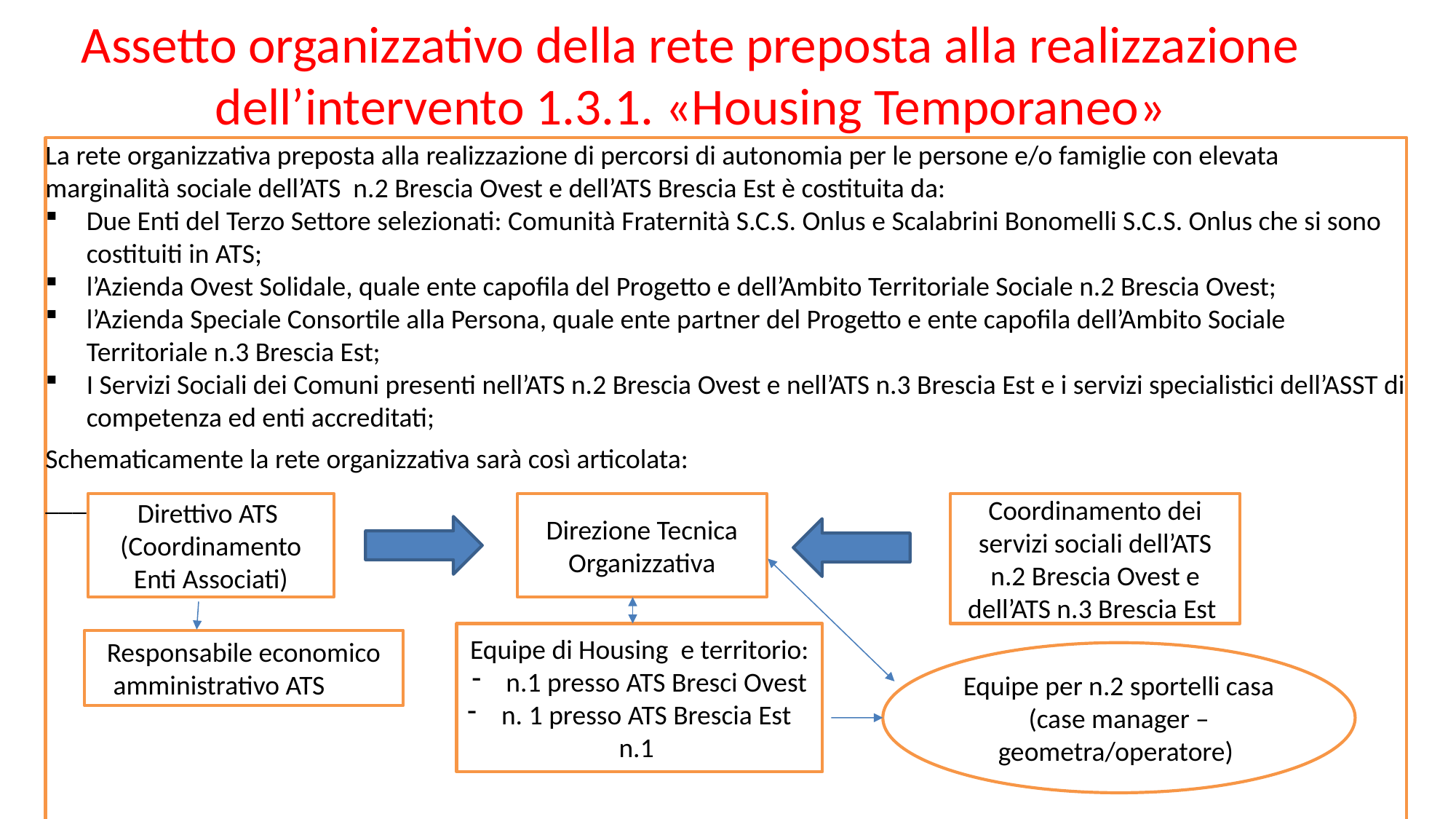

# Assetto organizzativo della rete preposta alla realizzazione dell’intervento 1.3.1. «Housing Temporaneo»
La rete organizzativa preposta alla realizzazione di percorsi di autonomia per le persone e/o famiglie con elevata marginalità sociale dell’ATS  n.2 Brescia Ovest e dell’ATS Brescia Est è costituita da:
Due Enti del Terzo Settore selezionati: Comunità Fraternità S.C.S. Onlus e Scalabrini Bonomelli S.C.S. Onlus che si sono costituiti in ATS;
l’Azienda Ovest Solidale, quale ente capofila del Progetto e dell’Ambito Territoriale Sociale n.2 Brescia Ovest;
l’Azienda Speciale Consortile alla Persona, quale ente partner del Progetto e ente capofila dell’Ambito Sociale Territoriale n.3 Brescia Est;
I Servizi Sociali dei Comuni presenti nell’ATS n.2 Brescia Ovest e nell’ATS n.3 Brescia Est e i servizi specialistici dell’ASST di competenza ed enti accreditati;
Schematicamente la rete organizzativa sarà così articolata:
_________
Direttivo ATS
(Coordinamento Enti Associati)
Direzione Tecnica Organizzativa
Coordinamento dei servizi sociali dell’ATS n.2 Brescia Ovest e dell’ATS n.3 Brescia Est

Equipe di Housing  e territorio:
n.1 presso ATS Bresci Ovest
n. 1 presso ATS Brescia Est
n.1
Responsabile economico amministrativo ATS
Equipe per n.2 sportelli casa (case manager – geometra/operatore)